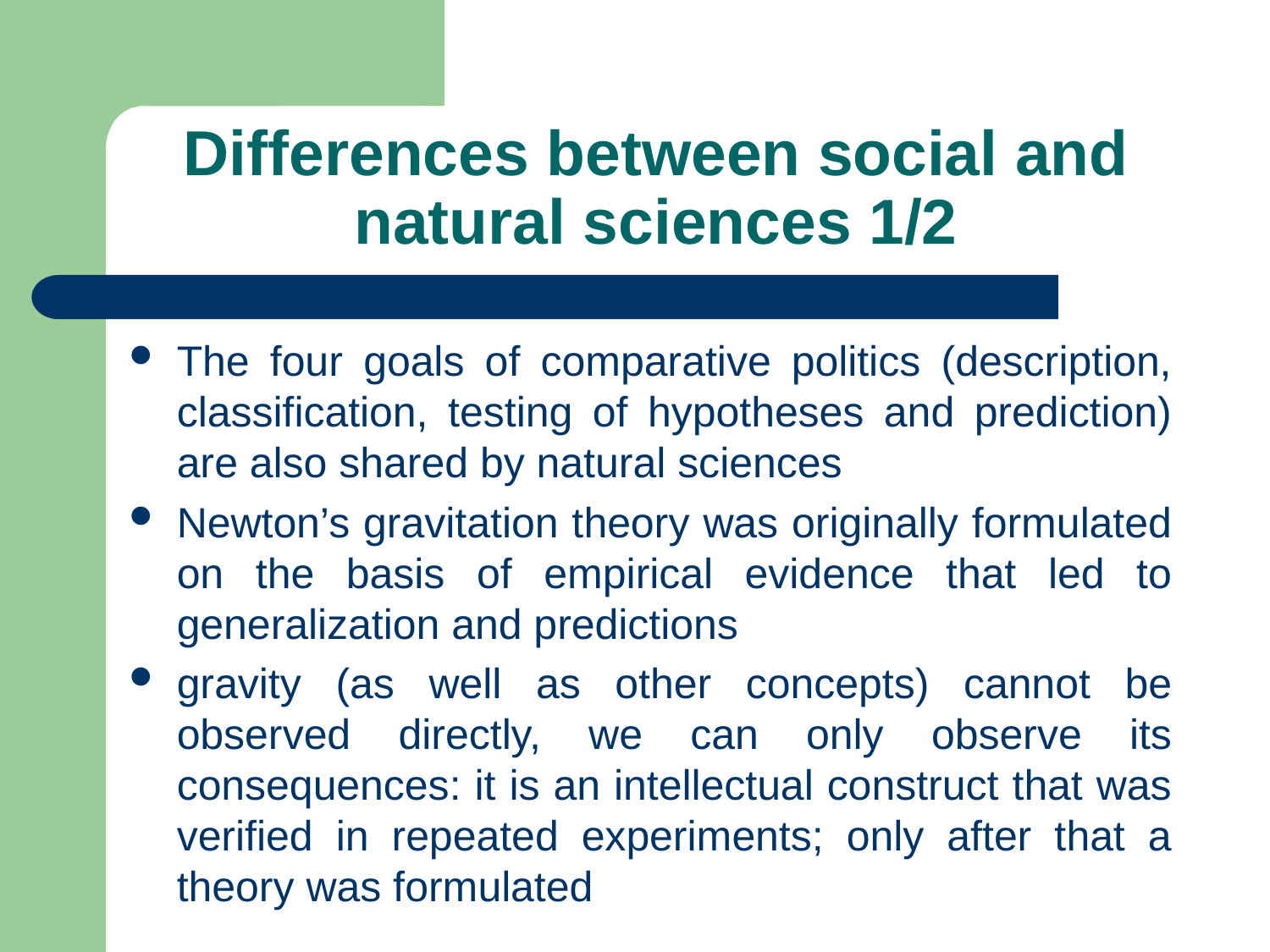

# Differences between social and natural sciences 1/2
The four goals of comparative politics (description, classification, testing of hypotheses and prediction) are also shared by natural sciences
Newton’s gravitation theory was originally formulated on the basis of empirical evidence that led to generalization and predictions
gravity (as well as other concepts) cannot be observed directly, we can only observe its consequences: it is an intellectual construct that was verified in repeated experiments; only after that a theory was formulated